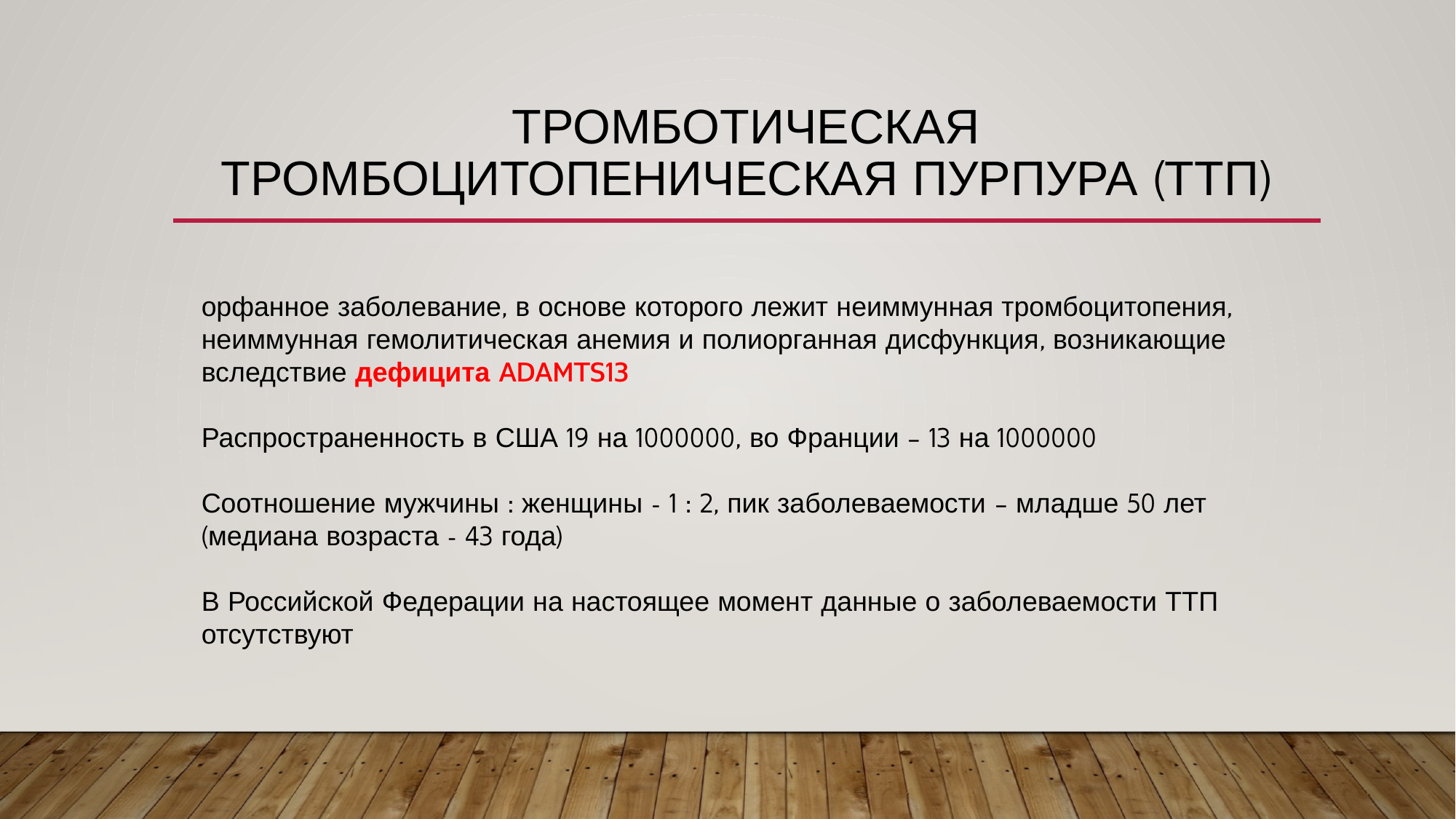

# Тромботическая тромбоцитопеническая пурпура (ТТП)
орфанное заболевание, в основе которого лежит неиммунная тромбоцитопения, неиммунная гемолитическая анемия и полиорганная дисфункция, возникающие вследствие дефицита ADAMTS13

Распространенность в США 19 на 1000000, во Франции – 13 на 1000000

Соотношение мужчины : женщины - 1 : 2, пик заболеваемости – младше 50 лет (медиана возраста - 43 года)

В Российской Федерации на настоящее момент данные о заболеваемости ТТП отсутствуют